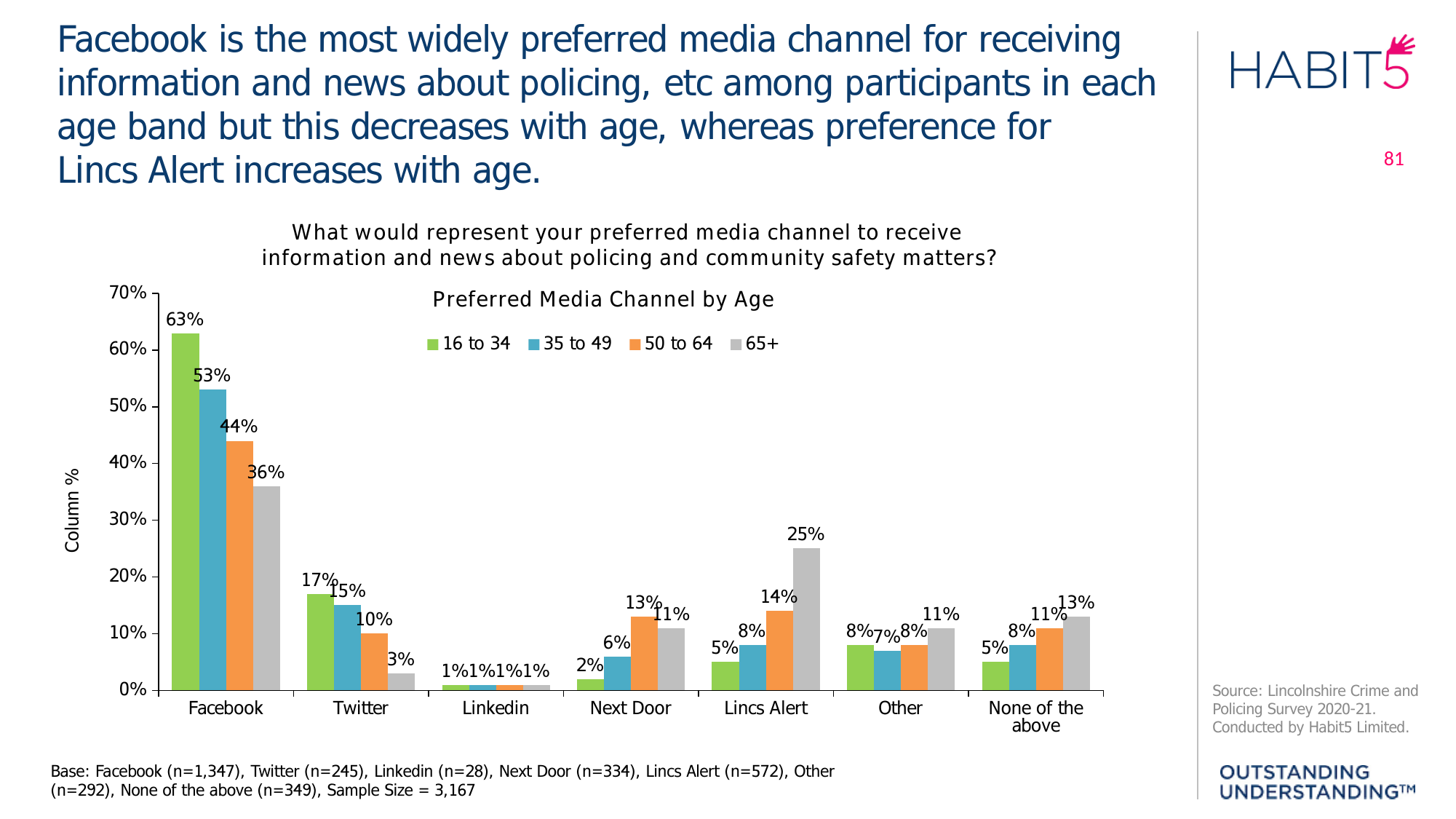

Facebook is the most widely preferred media channel for receiving information and news about policing, etc among participants in each age band but this decreases with age, whereas preference for
Lincs Alert increases with age.
What would represent your preferred media channel to receive
information and news about policing and community safety matters?

### Chart

| Category | 16 to 34 | 35 to 49 | 50 to 64 | 65+ |
|---|---|---|---|---|
| Facebook | 0.63 | 0.53 | 0.44 | 0.36 |
| Twitter | 0.17 | 0.15 | 0.1 | 0.03 |
| Linkedin | 0.01 | 0.01 | 0.01 | 0.01 |
| Next Door | 0.02 | 0.06 | 0.13 | 0.11 |
| Lincs Alert | 0.05 | 0.08 | 0.14 | 0.25 |
| Other | 0.08 | 0.07 | 0.08 | 0.11 |
| None of the above | 0.05 | 0.08 | 0.11 | 0.13 |
Preferred Media Channel by Age
Base: Facebook (n=1,347), Twitter (n=245), Linkedin (n=28), Next Door (n=334), Lincs Alert (n=572), Other (n=292), None of the above (n=349), Sample Size = 3,167